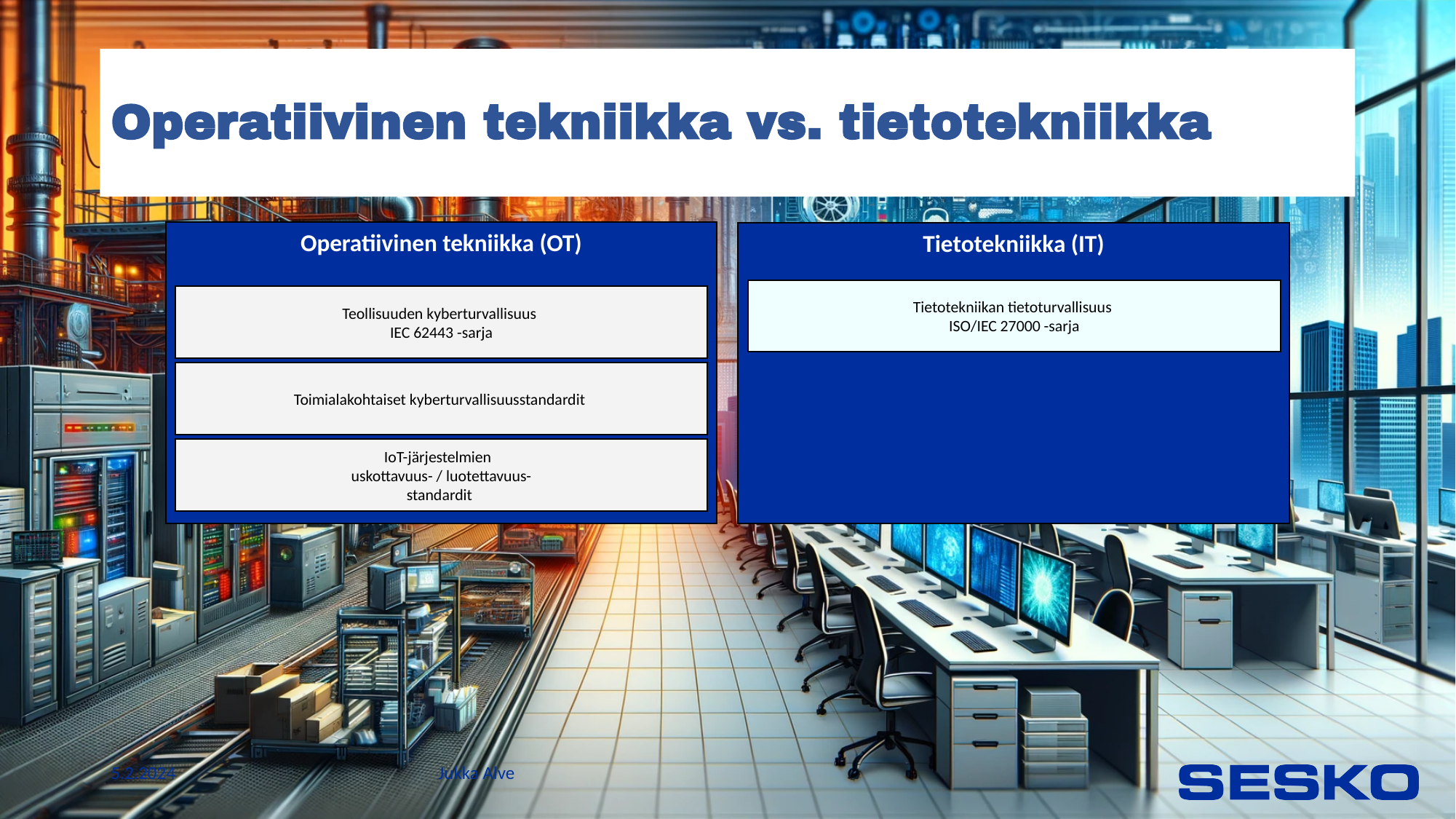

# Operatiivinen tekniikka vs. tietotekniikka
Operatiivinen tekniikka (OT)
Tietotekniikka (IT)
Tietotekniikan tietoturvallisuus
ISO/IEC 27000 -sarja
Teollisuuden kyberturvallisuus
IEC 62443 -sarja
Toimialakohtaiset kyberturvallisuusstandardit
IoT-järjestelmien
uskottavuus- / luotettavuus-
standardit
5.2.2024
Jukka Alve